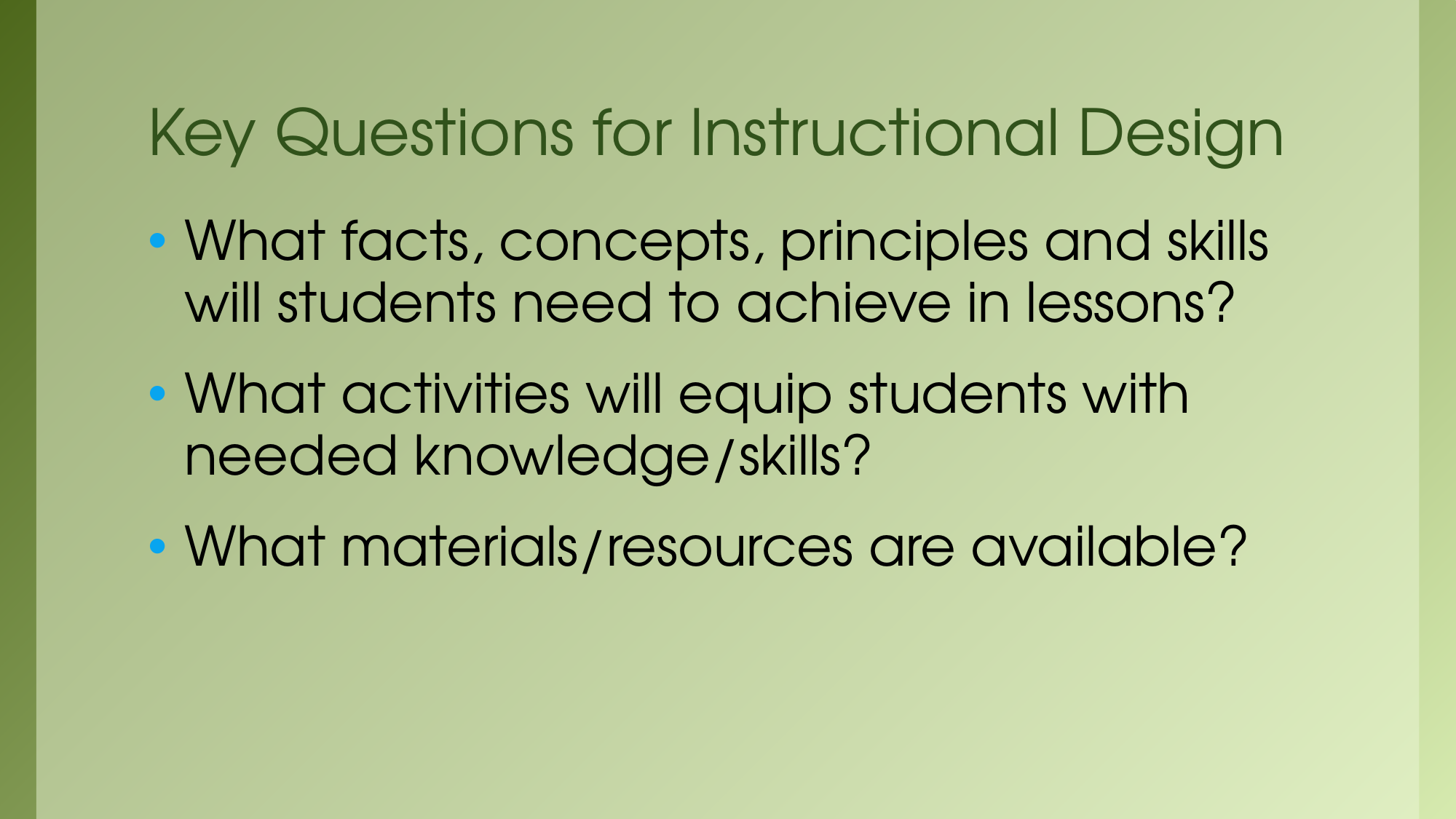

# Key Questions for Instructional Design
What facts, concepts, principles and skills will students need to achieve in lessons?
What activities will equip students with needed knowledge/skills?
What materials/resources are available?